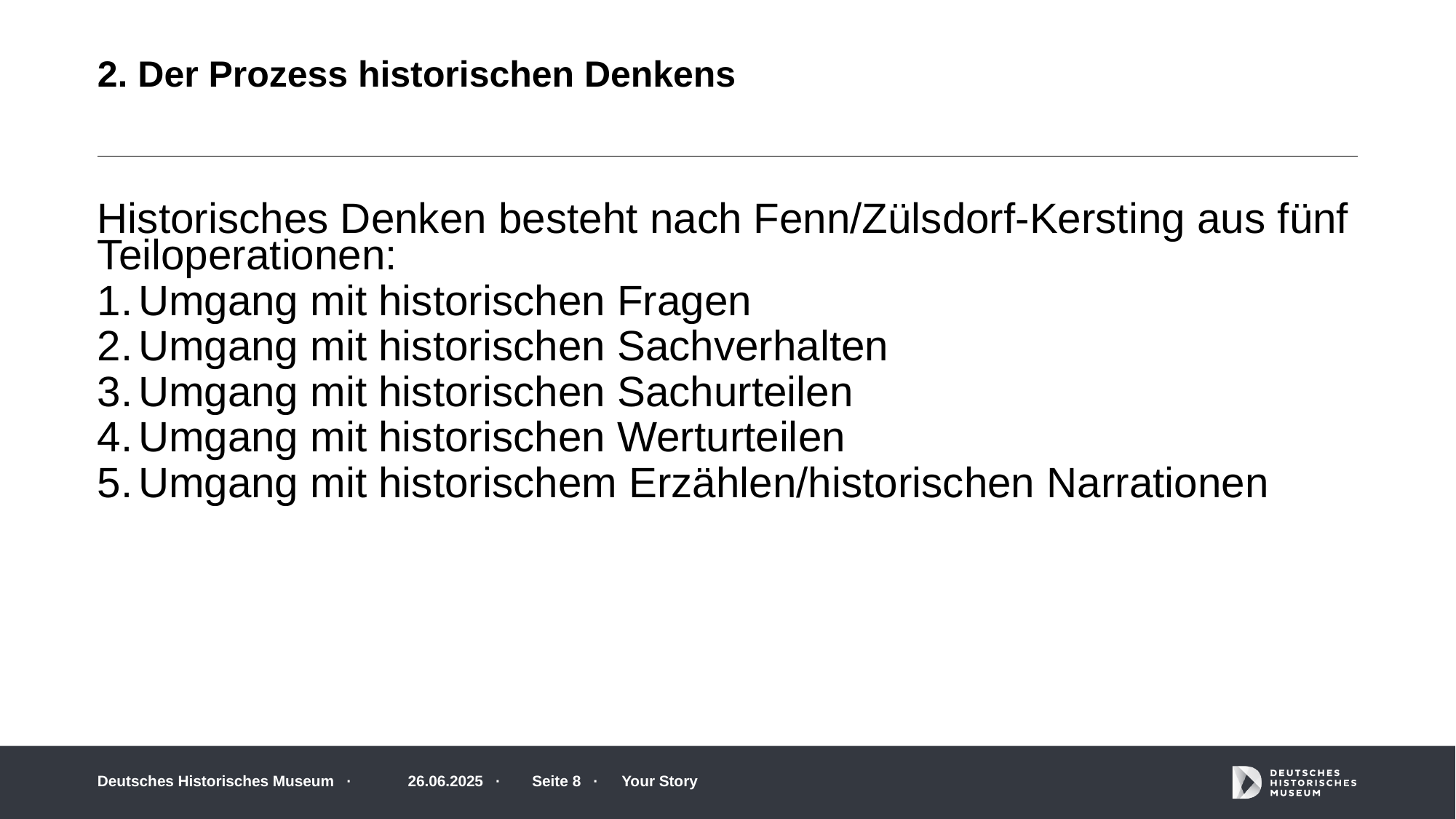

# 2. Der Prozess historischen Denkens
Historisches Denken besteht nach Fenn/Zülsdorf-Kersting aus fünf Teiloperationen:
Umgang mit historischen Fragen
Umgang mit historischen Sachverhalten
Umgang mit historischen Sachurteilen
Umgang mit historischen Werturteilen
Umgang mit historischem Erzählen/historischen Narrationen

26.06.2025   ·
Seite 8   ·
Your Story